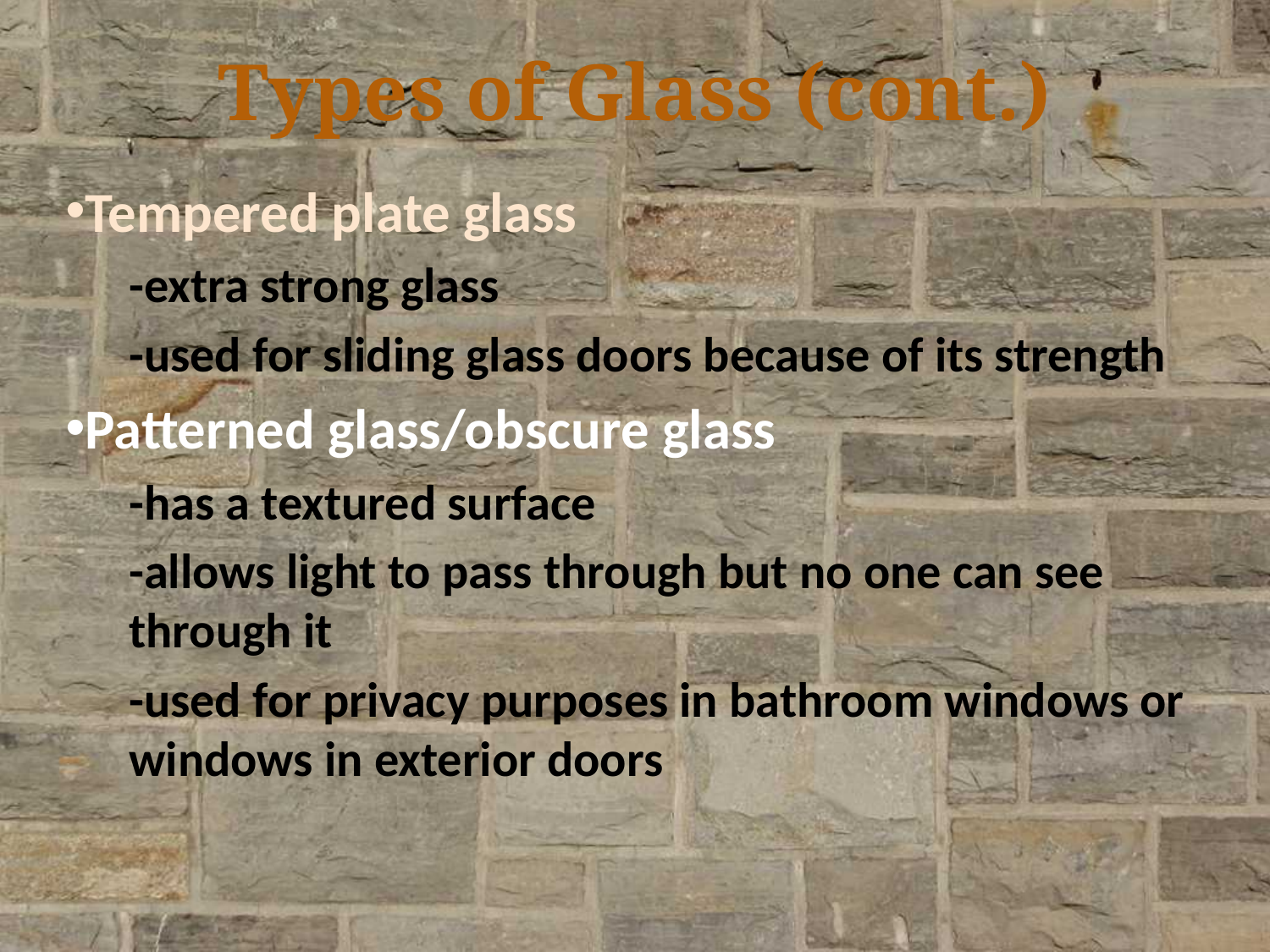

# Types of Glass (cont.)
Tempered plate glass
-extra strong glass
-used for sliding glass doors because of its strength
Patterned glass/obscure glass
-has a textured surface
-allows light to pass through but no one can see through it
-used for privacy purposes in bathroom windows or windows in exterior doors